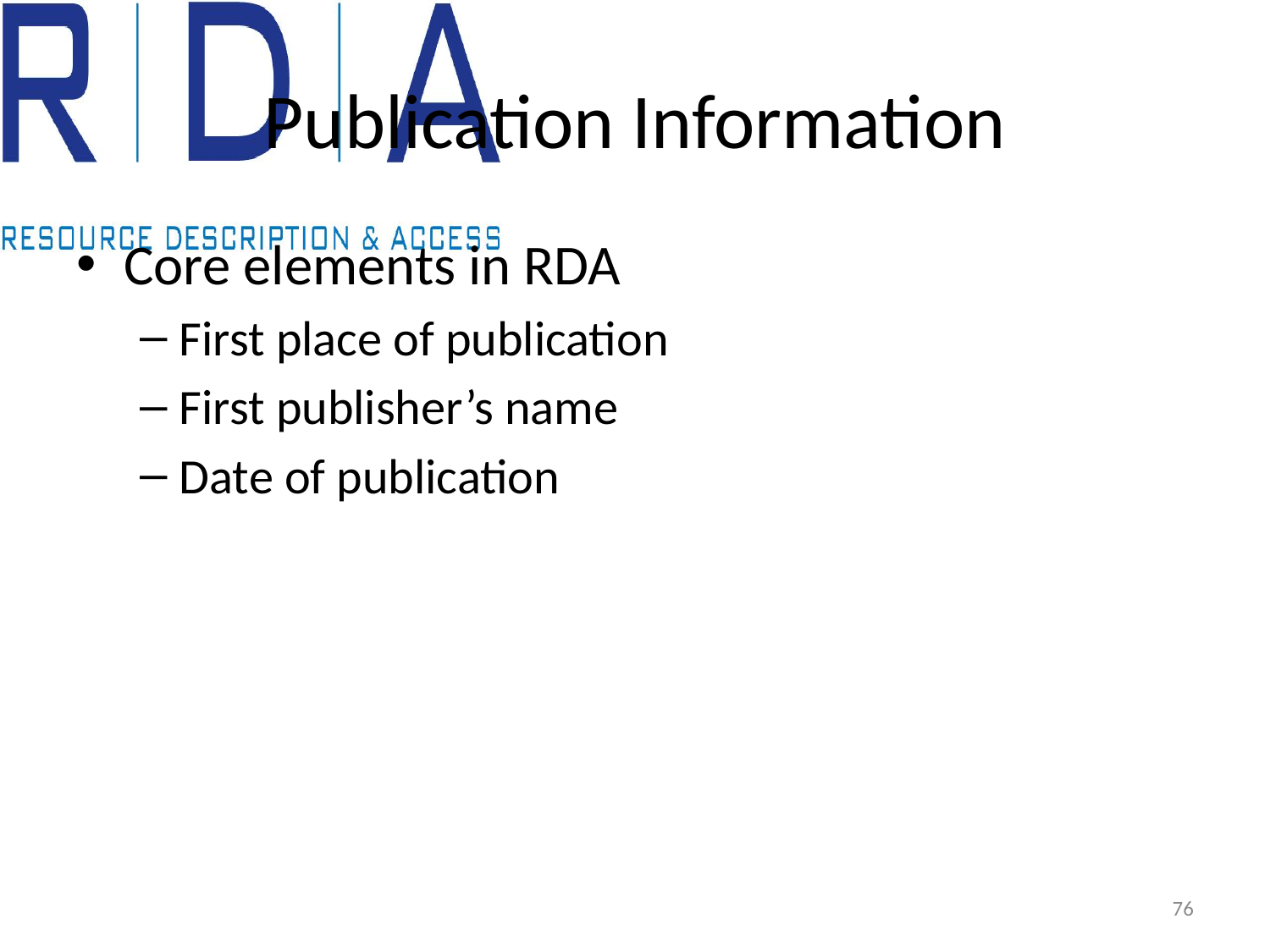

# Publication Information
Core elements in RDA
First place of publication
First publisher’s name
Date of publication
76